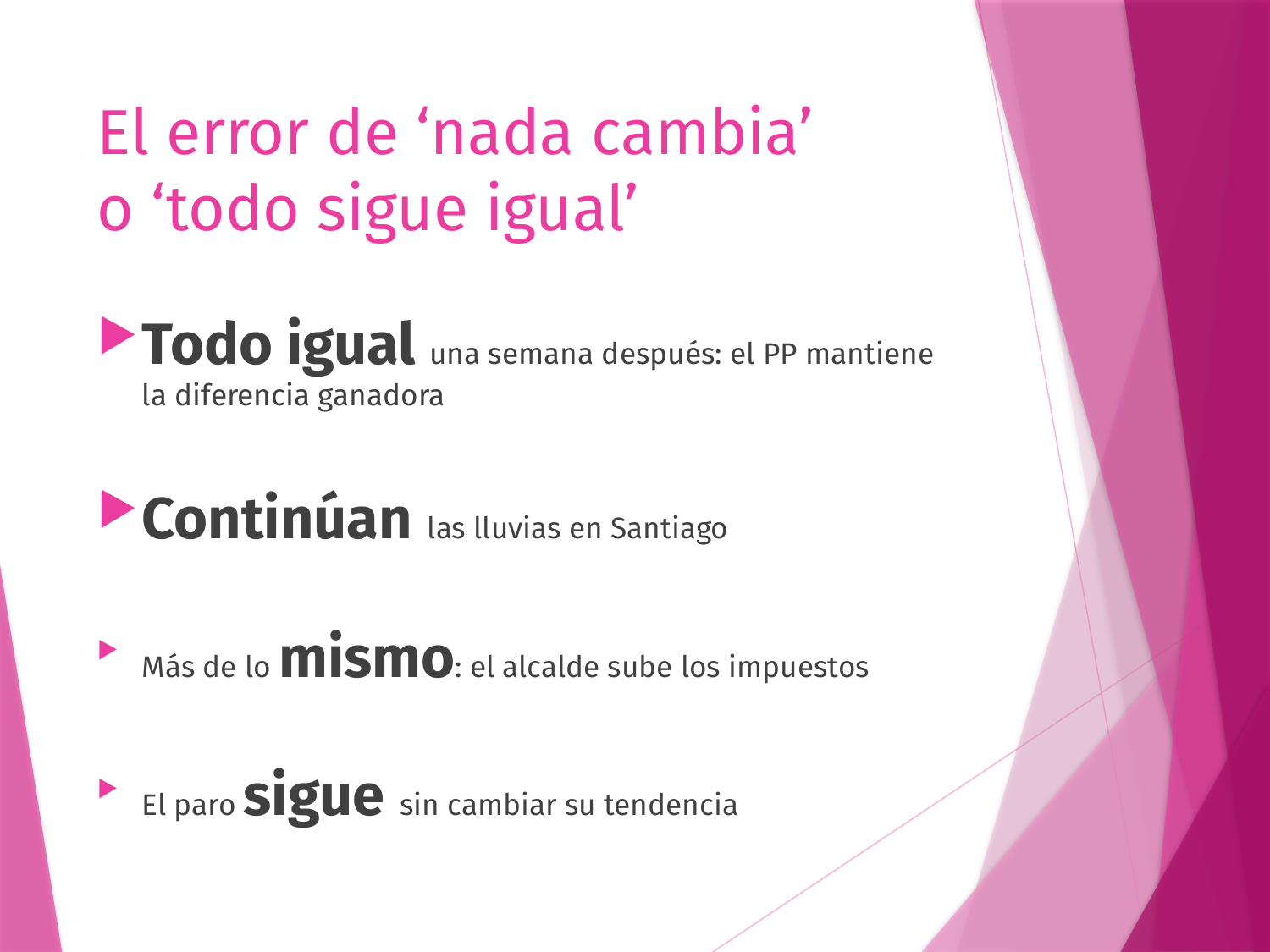

# El error de ‘nada cambia’ o ‘todo sigue igual’
Todo igual una semana después: el PP mantiene la diferencia ganadora

Continúan las lluvias en Santiago

Más de lo mismo: el alcalde sube los impuestos

El paro sigue sin cambiar su tendencia